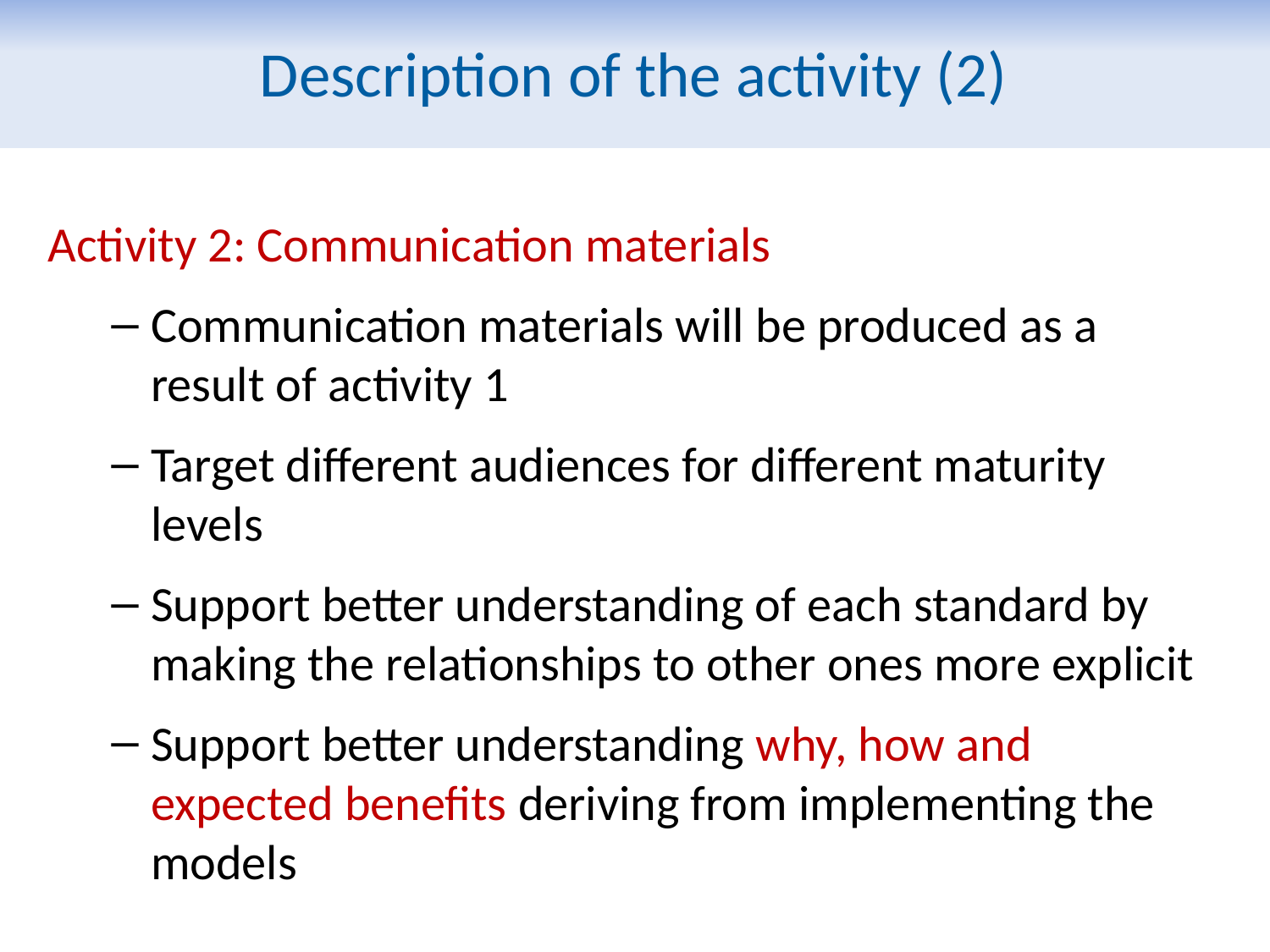

Description of the activity (2)

Activity 2: Communication materials
Communication materials will be produced as a result of activity 1
Target different audiences for different maturity levels
Support better understanding of each standard by making the relationships to other ones more explicit
Support better understanding why, how and expected benefits deriving from implementing the models